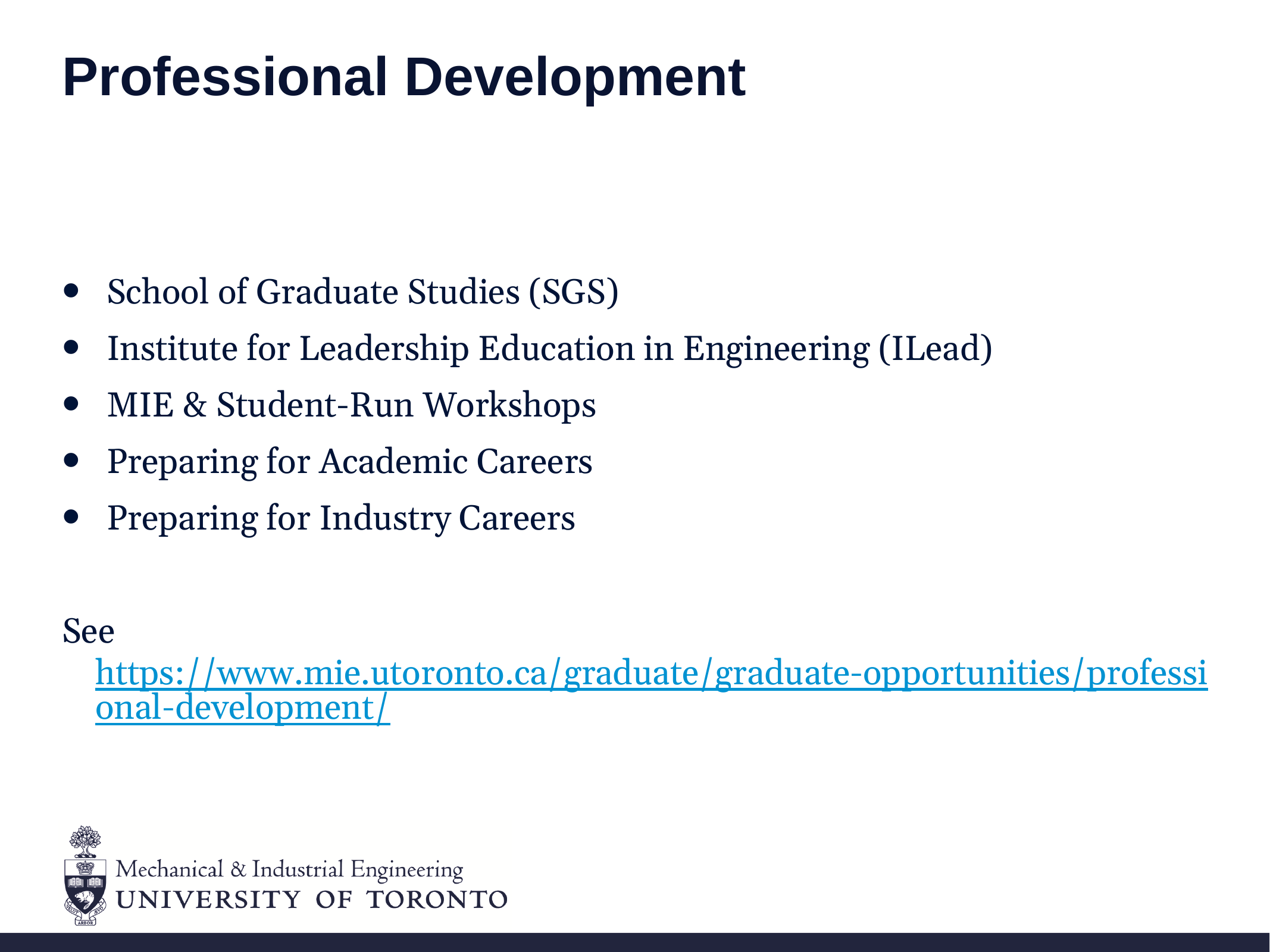

# Professional Development

School of Graduate Studies (SGS)
Institute for Leadership Education in Engineering (ILead)
MIE & Student-Run Workshops
Preparing for Academic Careers
Preparing for Industry Careers

See https://www.mie.utoronto.ca/graduate/graduate-opportunities/professional-development/